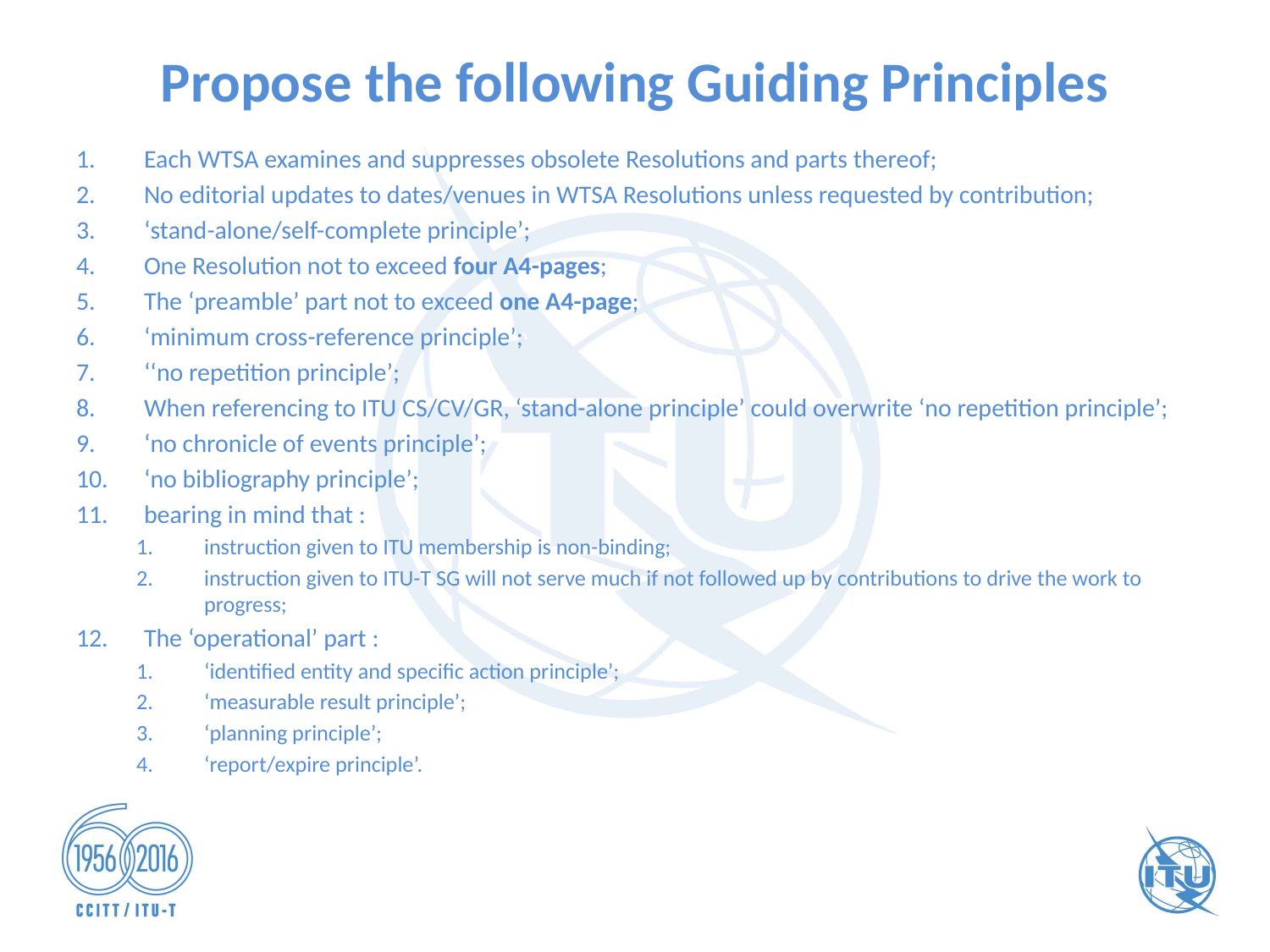

# Propose the following Guiding Principles
Each WTSA examines and suppresses obsolete Resolutions and parts thereof;
No editorial updates to dates/venues in WTSA Resolutions unless requested by contribution;
‘stand-alone/self-complete principle’;
One Resolution not to exceed four A4-pages;
The ‘preamble’ part not to exceed one A4-page;
‘minimum cross-reference principle’;
‘‘no repetition principle’;
When referencing to ITU CS/CV/GR, ‘stand-alone principle’ could overwrite ‘no repetition principle’;
‘no chronicle of events principle’;
‘no bibliography principle’;
bearing in mind that :
instruction given to ITU membership is non-binding;
instruction given to ITU-T SG will not serve much if not followed up by contributions to drive the work to progress;
The ‘operational’ part :
‘identified entity and specific action principle’;
‘measurable result principle’;
‘planning principle’;
‘report/expire principle’.